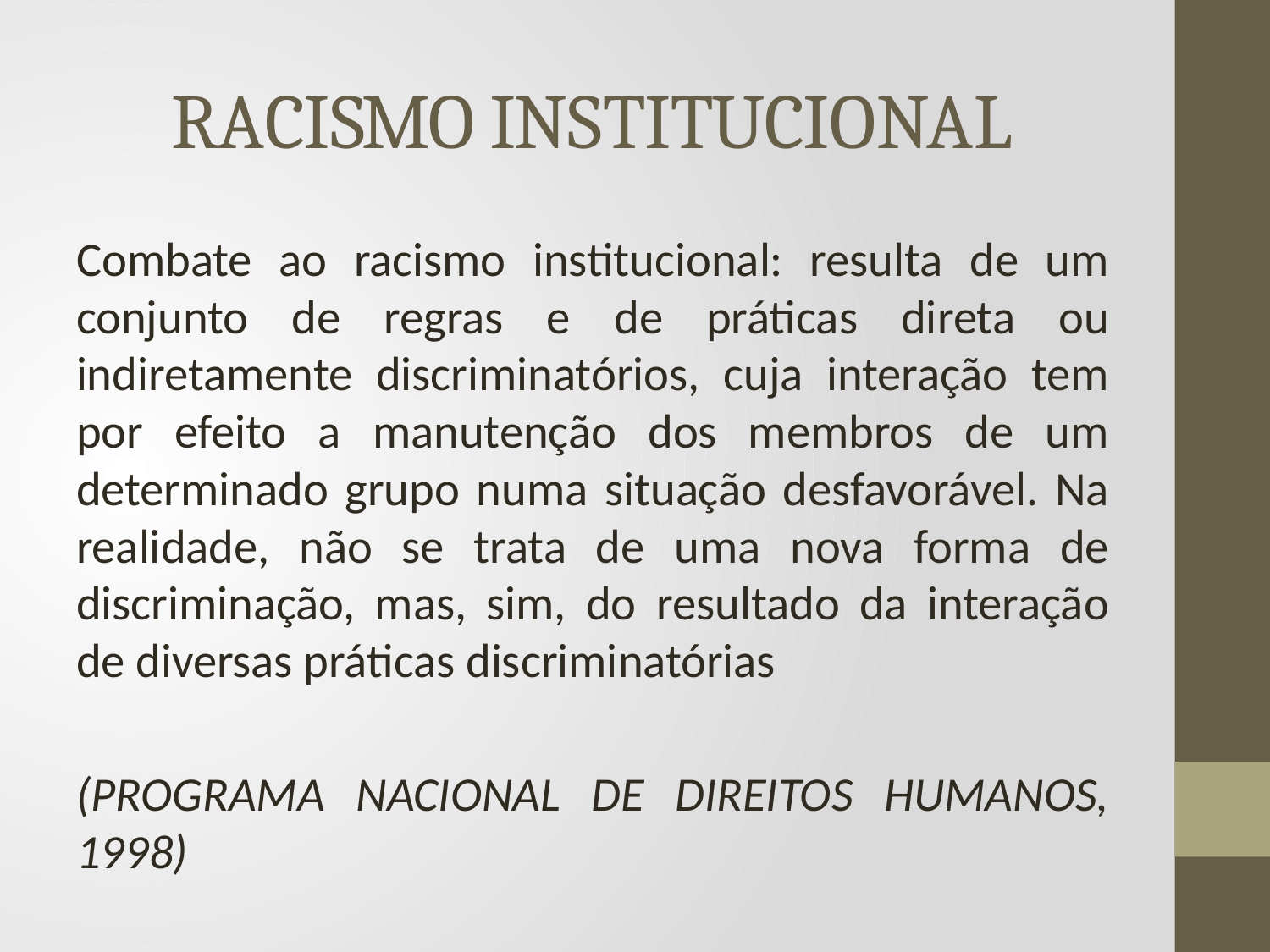

# RACISMO INSTITUCIONAL
Combate ao racismo institucional: resulta de um conjunto de regras e de práticas direta ou indiretamente discriminatórios, cuja interação tem por efeito a manutenção dos membros de um determinado grupo numa situação desfavorável. Na realidade, não se trata de uma nova forma de discriminação, mas, sim, do resultado da interação de diversas práticas discriminatórias

(PROGRAMA NACIONAL DE DIREITOS HUMANOS, 1998)